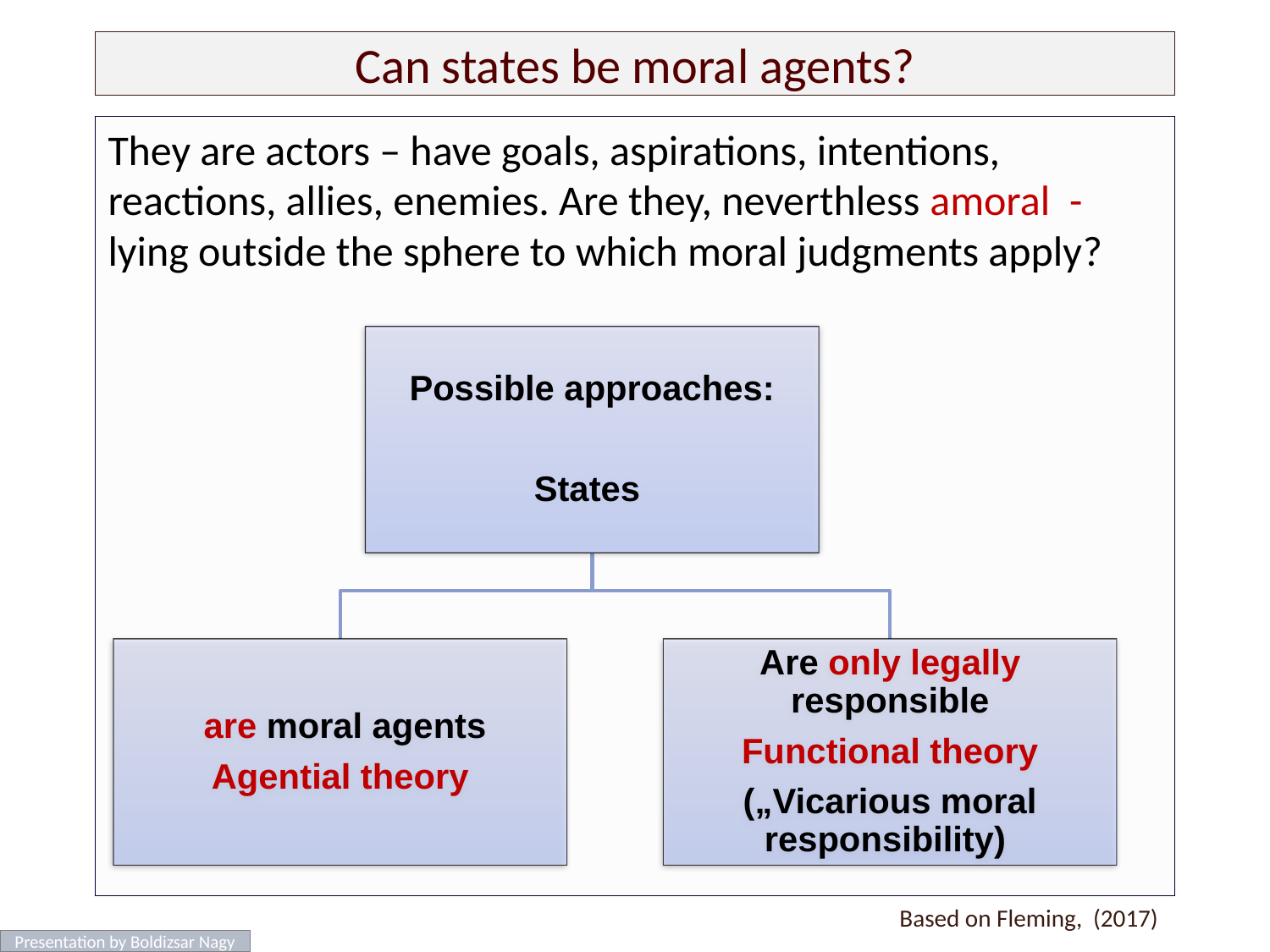

# Can states be moral agents?
They are actors – have goals, aspirations, intentions, reactions, allies, enemies. Are they, neverthless amoral  -  lying outside the sphere to which moral judgments apply?

Possible approaches:

States
 are moral agents
Agential theory
Are only legally responsible
Functional theory
(„Vicarious moral responsibility)
Based on Fleming,  (2017)